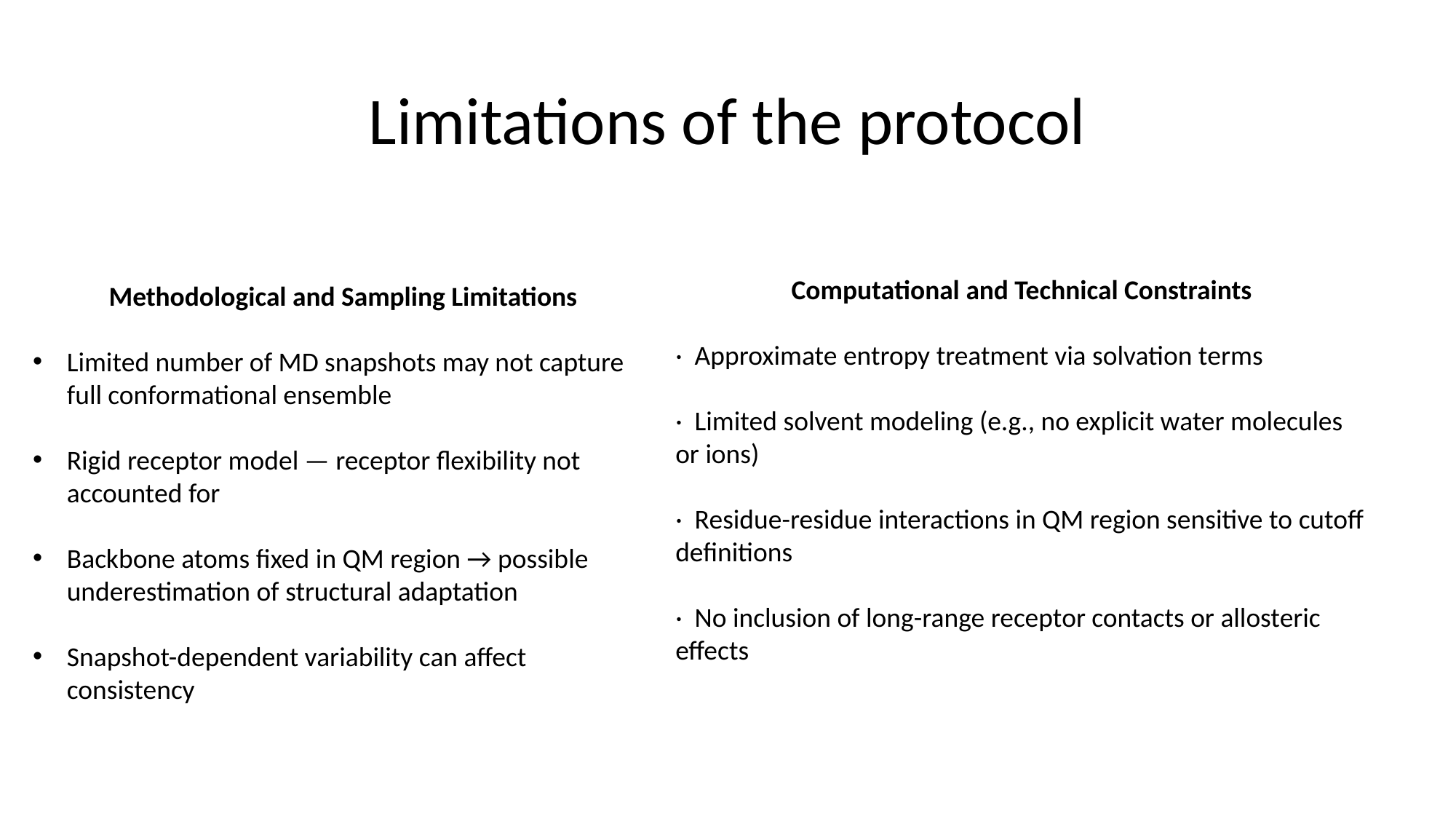

# Limitations of the protocol
Computational and Technical Constraints

·  Approximate entropy treatment via solvation terms

·  Limited solvent modeling (e.g., no explicit water molecules or ions)

·  Residue-residue interactions in QM region sensitive to cutoff definitions

·  No inclusion of long-range receptor contacts or allosteric effects

Methodological and Sampling Limitations

Limited number of MD snapshots may not capture full conformational ensemble

Rigid receptor model — receptor flexibility not accounted for

Backbone atoms fixed in QM region → possible underestimation of structural adaptation

Snapshot-dependent variability can affect consistency